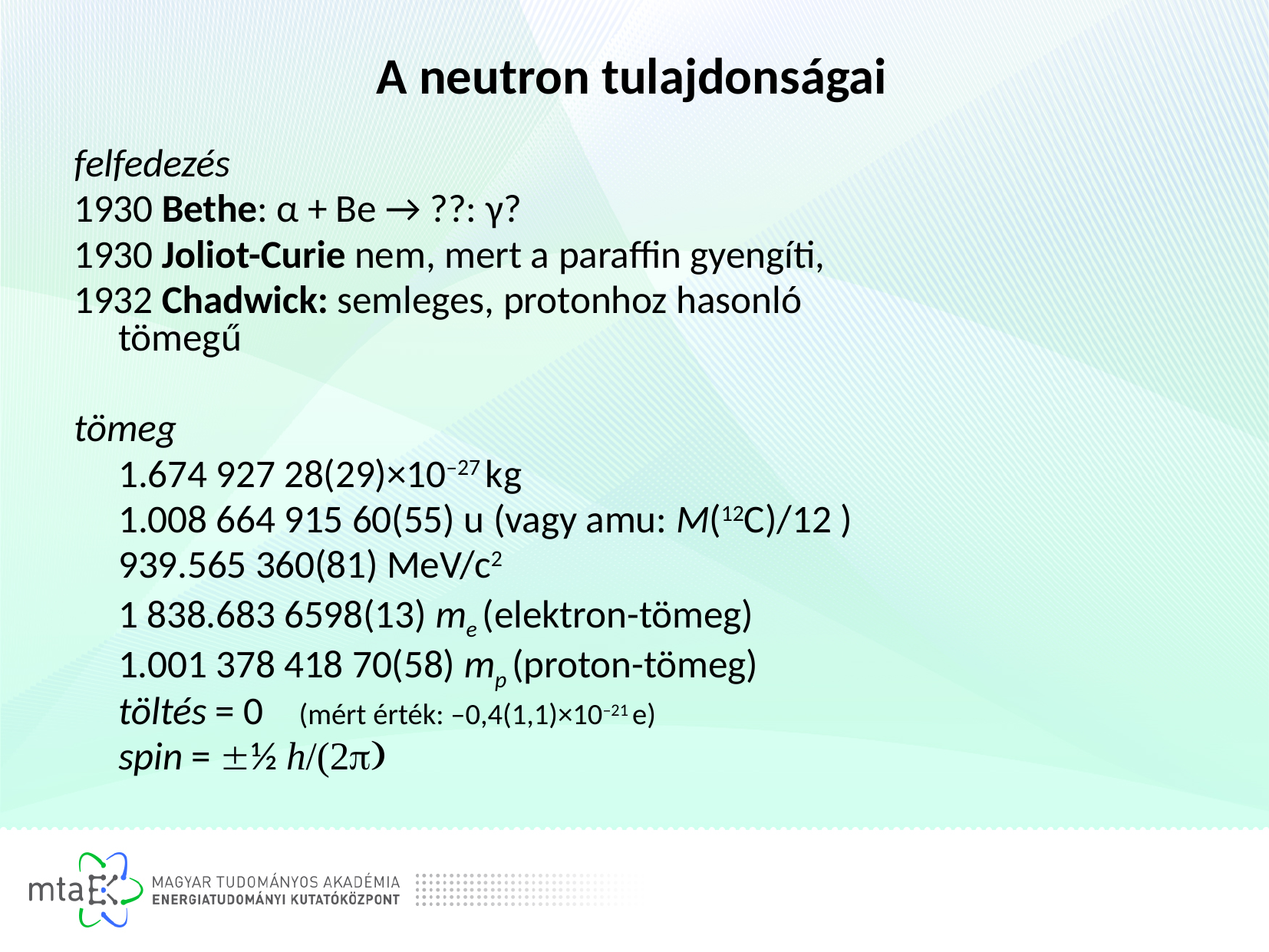

# A neutron tulajdonságai
felfedezés
1930 Bethe: α + Be → ??: γ?
1930 Joliot-Curie nem, mert a paraffin gyengíti,
1932 Chadwick: semleges, protonhoz hasonló tömegű

tömeg
	1.674 927 28(29)×10–27 kg
	1.008 664 915 60(55) u (vagy amu: M(12C)/12 )
	939.565 360(81) MeV/c2
	1 838.683 6598(13) me (elektron-tömeg)
	1.001 378 418 70(58) mp (proton-tömeg)
		töltés = 0    (mért érték: –0,4(1,1)×10–21 e)
		spin = ±½ h/(2π)